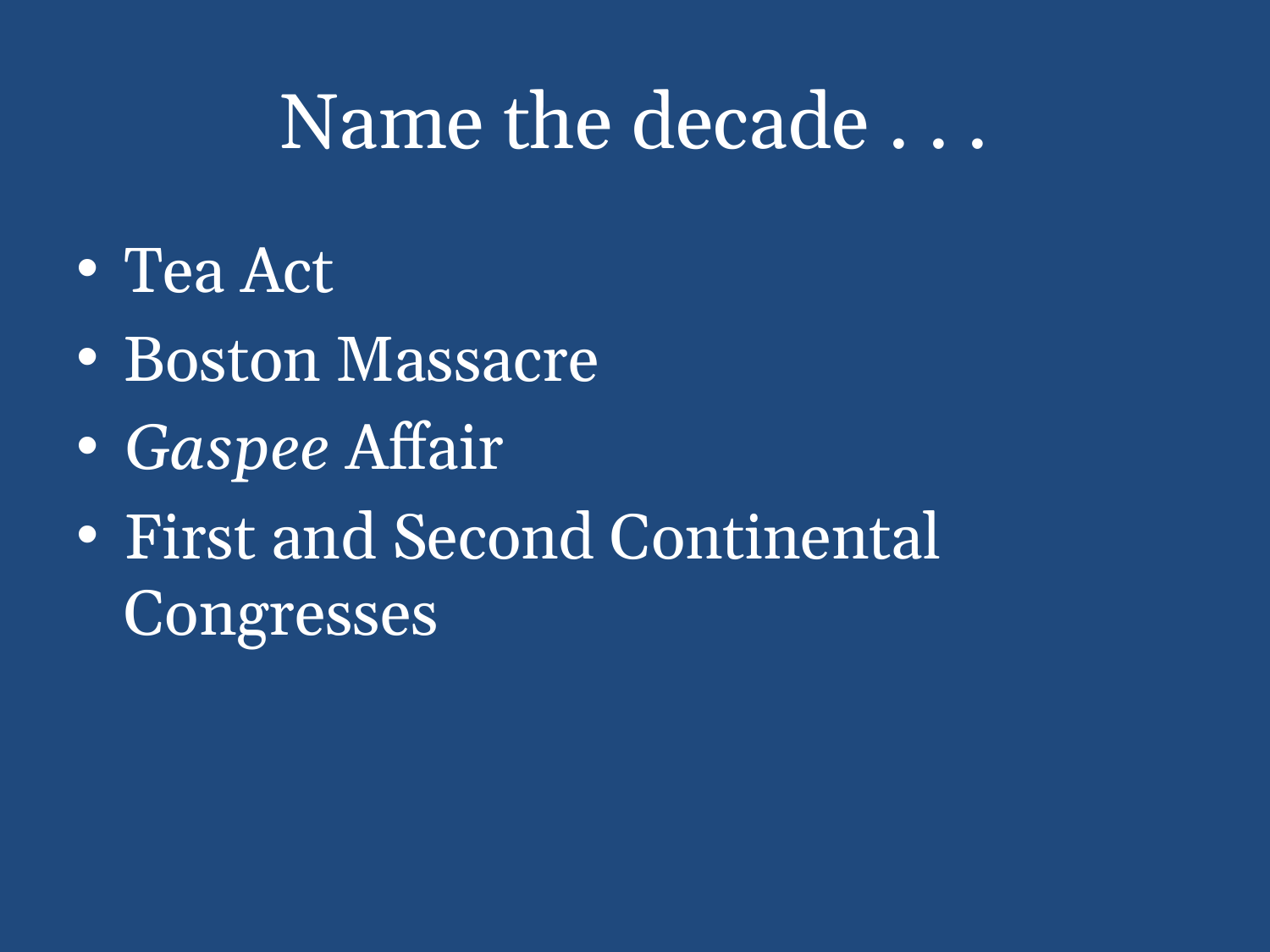

# Name the decade . . .
Tea Act
Boston Massacre
Gaspee Affair
First and Second Continental Congresses